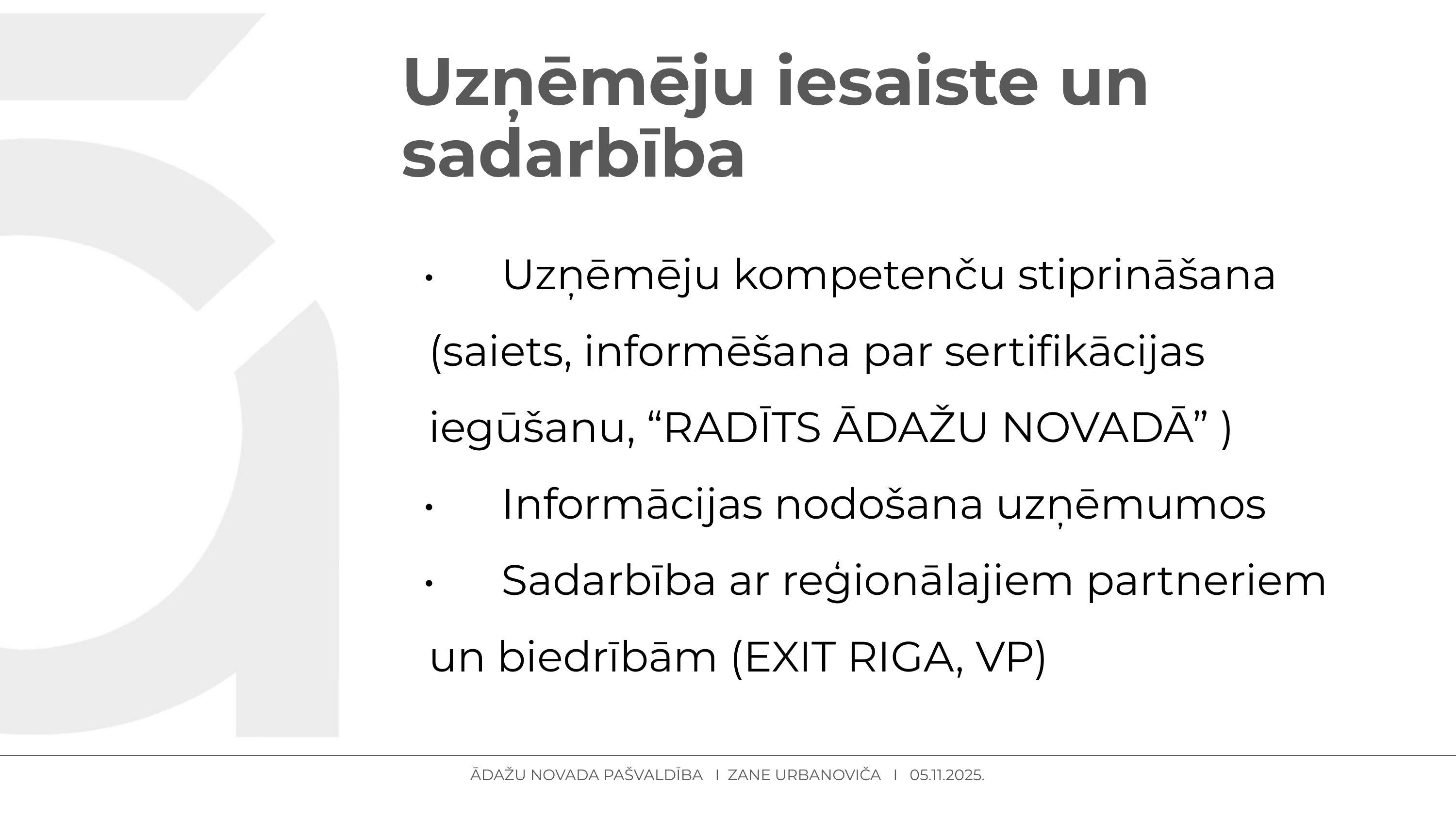

# Uzņēmēju iesaiste un sadarbība

• 	Uzņēmēju kompetenču stiprināšana (saiets, informēšana par sertifikācijas iegūšanu, “RADĪTS ĀDAŽU NOVADĀ” )
• 	Informācijas nodošana uzņēmumos
• 	Sadarbība ar reģionālajiem partneriem un biedrībām (EXIT RIGA, VP)

ĀDAŽU NOVADA PAŠVALDĪBA   I  ZANE URBANOVIČA   I   05.11.2025.